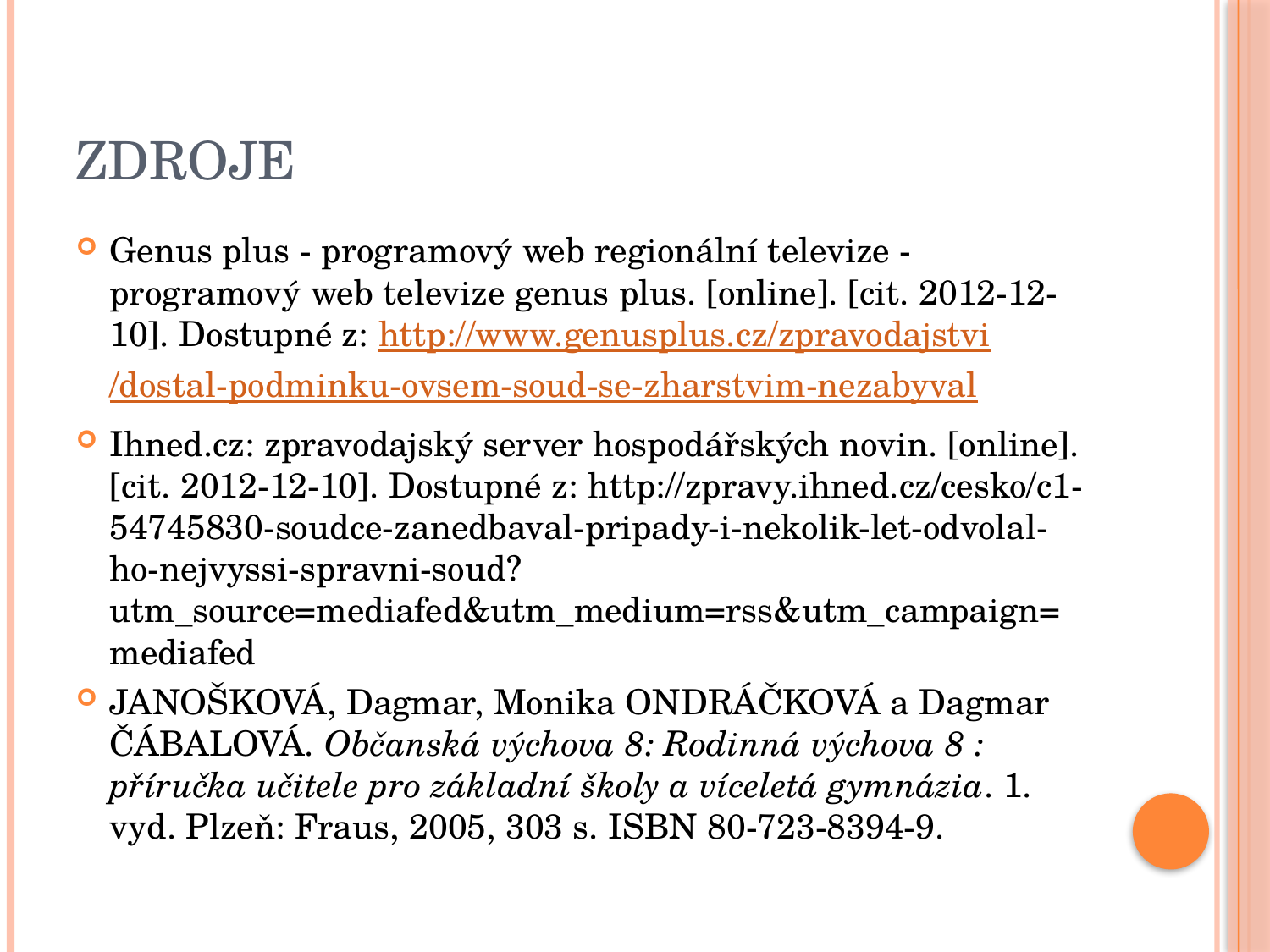

# ZDROJE
Genus plus - programový web regionální televize - programový web televize genus plus. [online]. [cit. 2012-12-10]. Dostupné z: http://www.genusplus.cz/zpravodajstvi/dostal-podminku-ovsem-soud-se-zharstvim-nezabyval
Ihned.cz: zpravodajský server hospodářských novin. [online]. [cit. 2012-12-10]. Dostupné z: http://zpravy.ihned.cz/cesko/c1-54745830-soudce-zanedbaval-pripady-i-nekolik-let-odvolal-ho-nejvyssi-spravni-soud?utm_source=mediafed&utm_medium=rss&utm_campaign=mediafed
JANOŠKOVÁ, Dagmar, Monika ONDRÁČKOVÁ a Dagmar ČÁBALOVÁ. Občanská výchova 8: Rodinná výchova 8 : příručka učitele pro základní školy a víceletá gymnázia. 1. vyd. Plzeň: Fraus, 2005, 303 s. ISBN 80-723-8394-9.